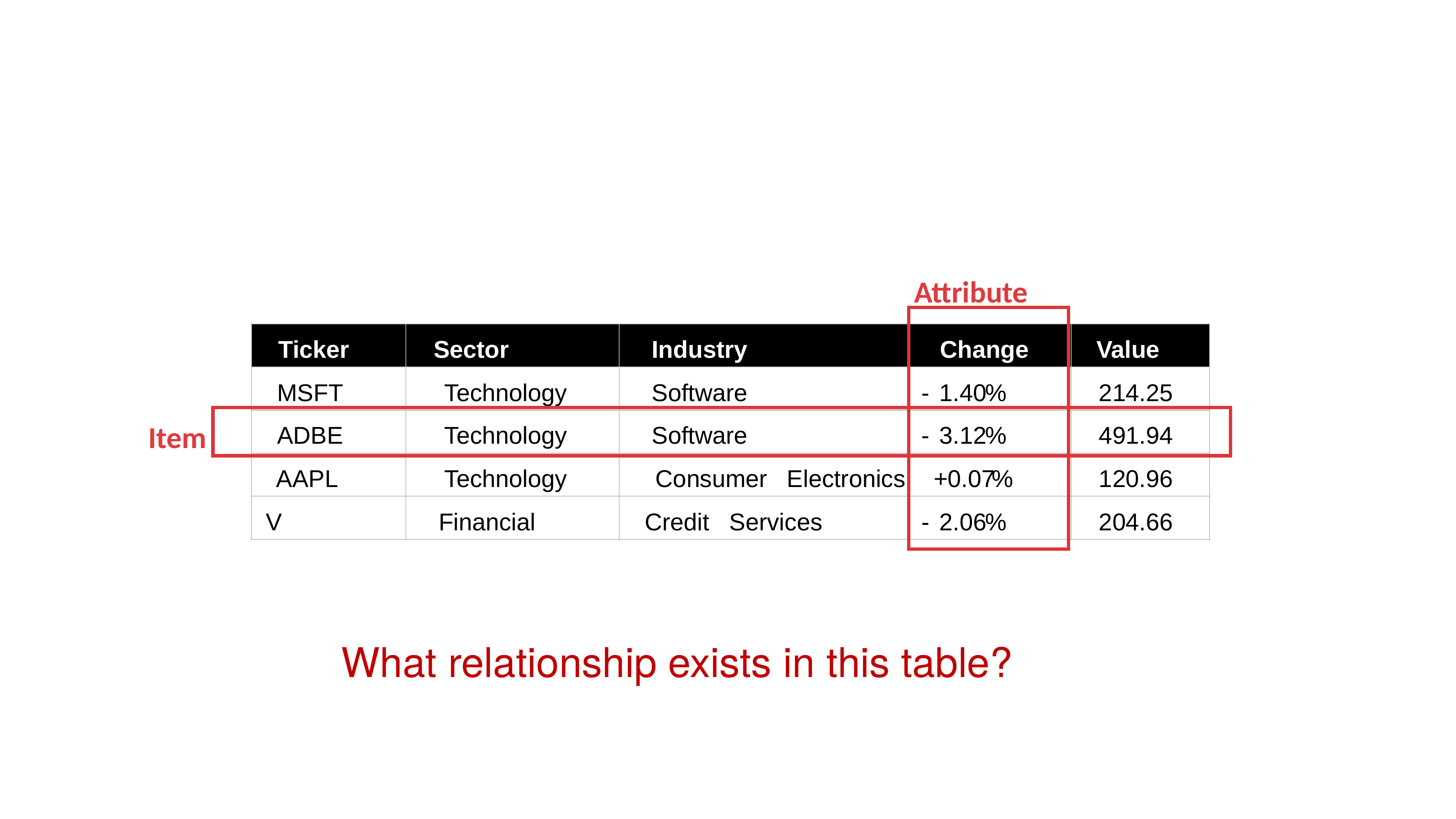

Attribute

Ticker
Sector
Industry
Change
Value

1.40
%
MSFT
Technology
Software
-
214.25

Item
ADBE
Technology
Software
-
3.12
%
491.94

AAPL
Technology
Consumer
Electronics
+0.07
%
120.96

V
Financial
Credit
Services
-
2.06
%
204.66

What relationship exists in this table?